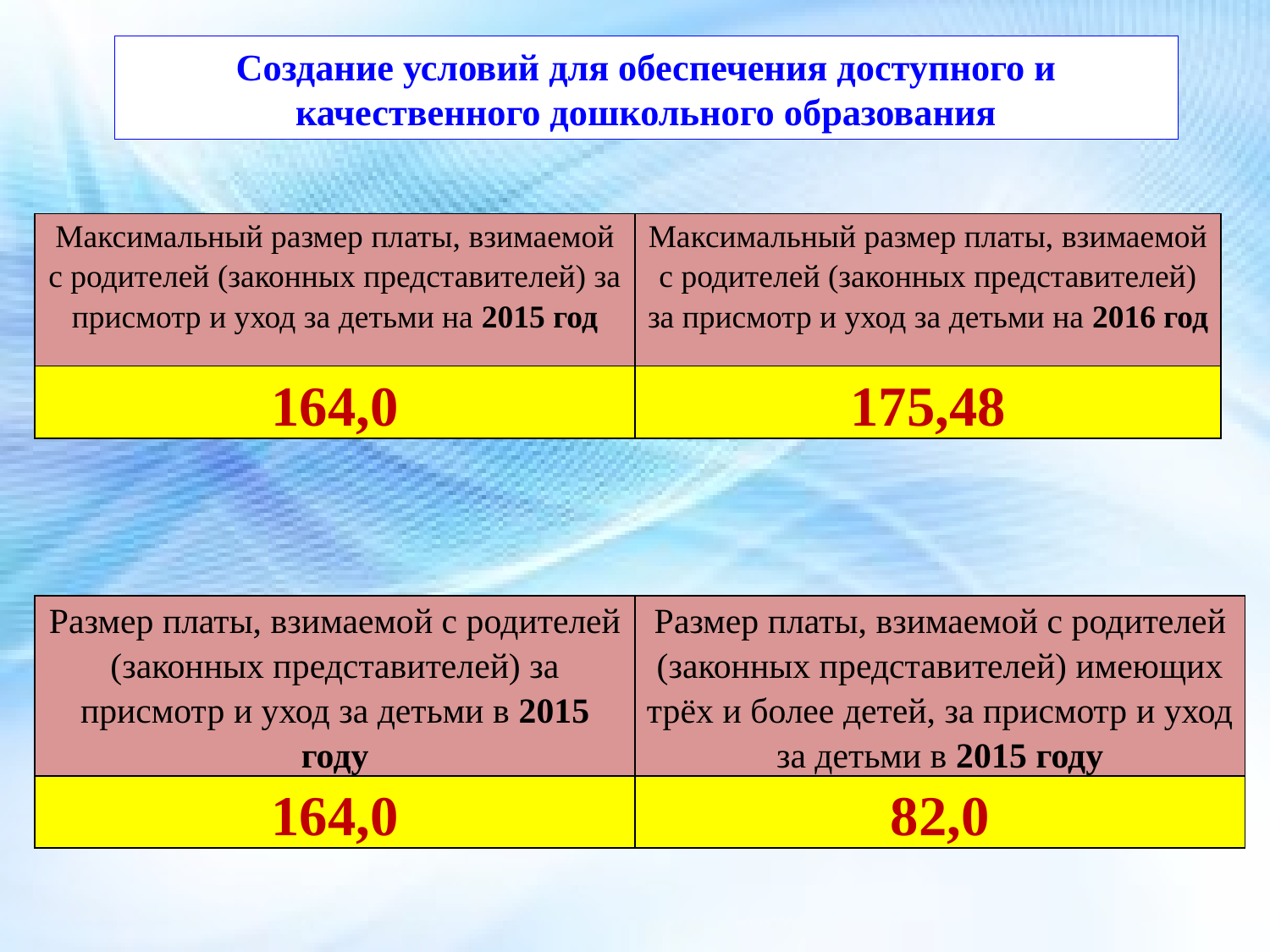

Создание условий для обеспечения доступного и качественного дошкольного образования
| Максимальный размер платы, взимаемой с родителей (законных представителей) за присмотр и уход за детьми на 2015 год | Максимальный размер платы, взимаемой с родителей (законных представителей) за присмотр и уход за детьми на 2016 год |
| --- | --- |
| 164,0 | 175,48 |
| Размер платы, взимаемой с родителей (законных представителей) за присмотр и уход за детьми в 2015 году | Размер платы, взимаемой с родителей (законных представителей) имеющих трёх и более детей, за присмотр и уход за детьми в 2015 году |
| --- | --- |
| 164,0 | 82,0 |